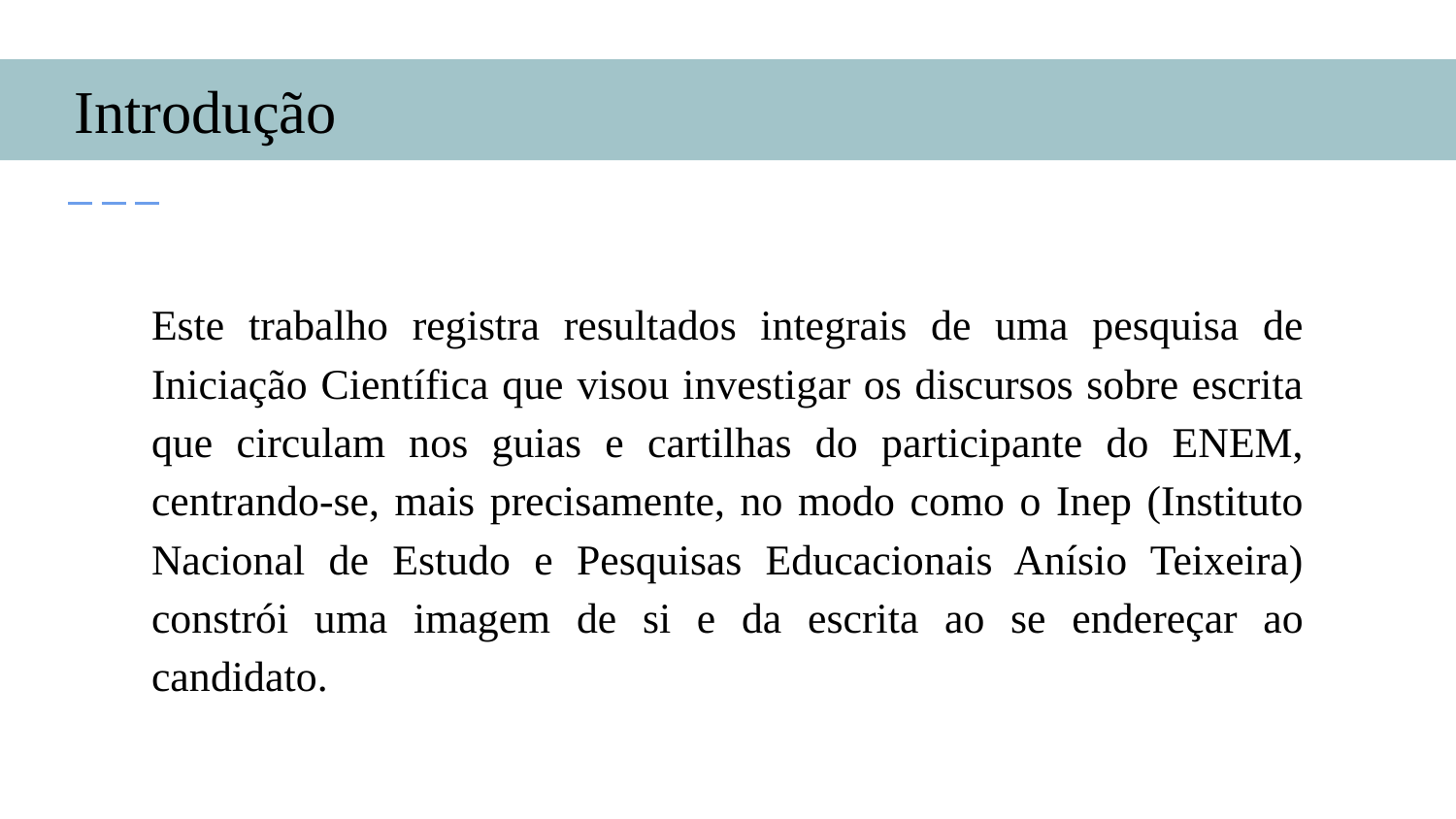

# Introdução
Este trabalho registra resultados integrais de uma pesquisa de Iniciação Científica que visou investigar os discursos sobre escrita que circulam nos guias e cartilhas do participante do ENEM, centrando-se, mais precisamente, no modo como o Inep (Instituto Nacional de Estudo e Pesquisas Educacionais Anísio Teixeira) constrói uma imagem de si e da escrita ao se endereçar ao candidato.